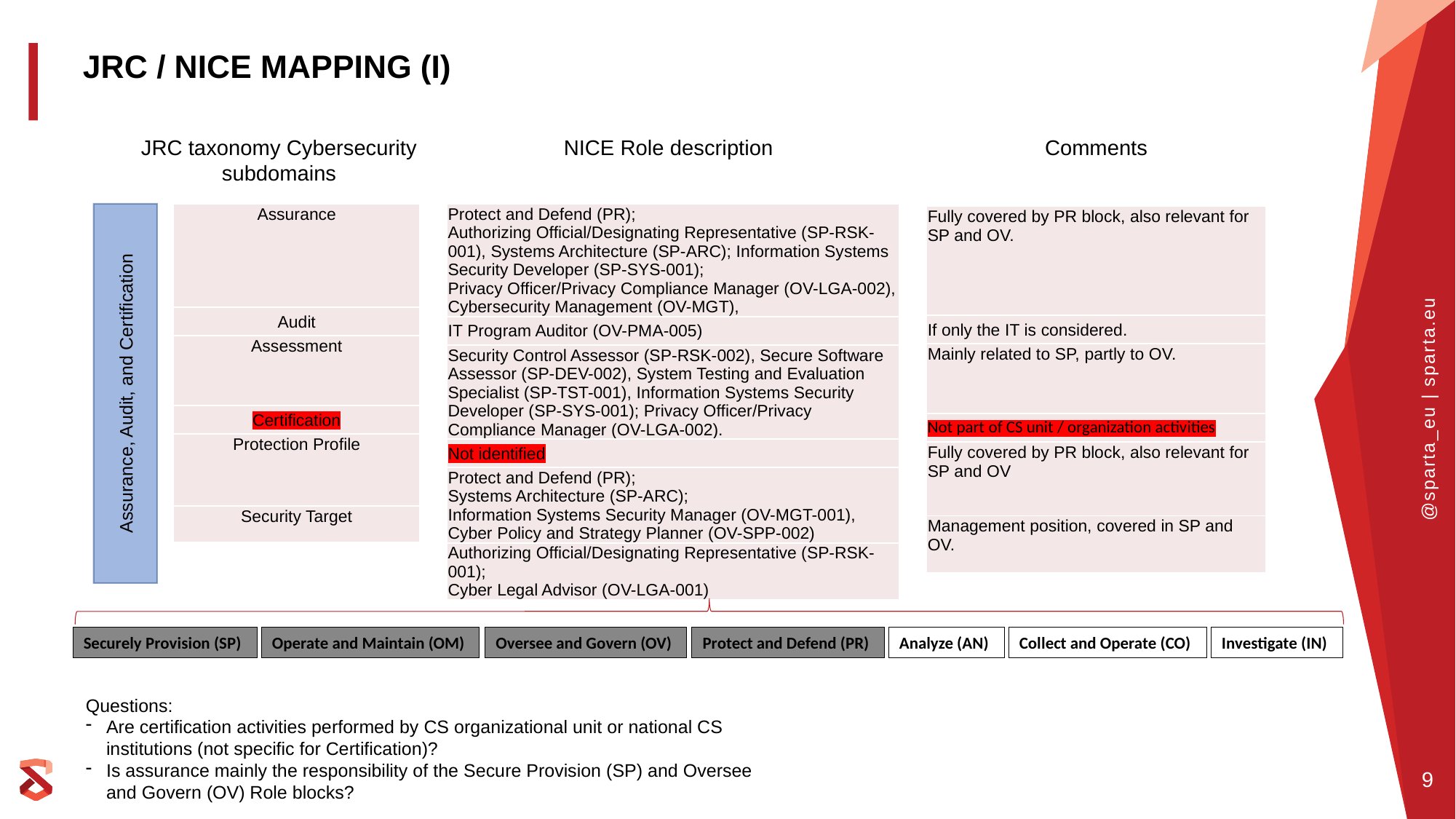

JRC / NICE MAPPING (I)
Comments
JRC taxonomy Cybersecurity subdomains
NICE Role description
Assurance, Audit, and Certification
| Assurance |
| --- |
| Audit |
| Assessment |
| Certification |
| Protection Profile |
| Security Target |
| Protect and Defend (PR); Authorizing Official/Designating Representative (SP-RSK-001), Systems Architecture (SP-ARC); Information Systems Security Developer (SP-SYS-001); Privacy Officer/Privacy Compliance Manager (OV-LGA-002), Cybersecurity Management (OV-MGT), |
| --- |
| IT Program Auditor (OV-PMA-005) |
| Security Control Assessor (SP-RSK-002), Secure Software Assessor (SP-DEV-002), System Testing and Evaluation Specialist (SP-TST-001), Information Systems Security Developer (SP-SYS-001); Privacy Officer/Privacy Compliance Manager (OV-LGA-002). |
| Not identified |
| Protect and Defend (PR); Systems Architecture (SP-ARC); Information Systems Security Manager (OV-MGT-001), Cyber Policy and Strategy Planner (OV-SPP-002) |
| Authorizing Official/Designating Representative (SP-RSK-001); Cyber Legal Advisor (OV-LGA-001) |
| Fully covered by PR block, also relevant for SP and OV. |
| --- |
| If only the IT is considered. |
| Mainly related to SP, partly to OV. |
| Not part of CS unit / organization activities |
| Fully covered by PR block, also relevant for SP and OV |
| Management position, covered in SP and OV. |
Operate and Maintain (OM)
Oversee and Govern (OV)
Protect and Defend (PR)
Analyze (AN)
Collect and Operate (CO)
Investigate (IN)
Securely Provision (SP)
Questions:
Are certification activities performed by CS organizational unit or national CS institutions (not specific for Certification)?
Is assurance mainly the responsibility of the Secure Provision (SP) and Oversee and Govern (OV) Role blocks?